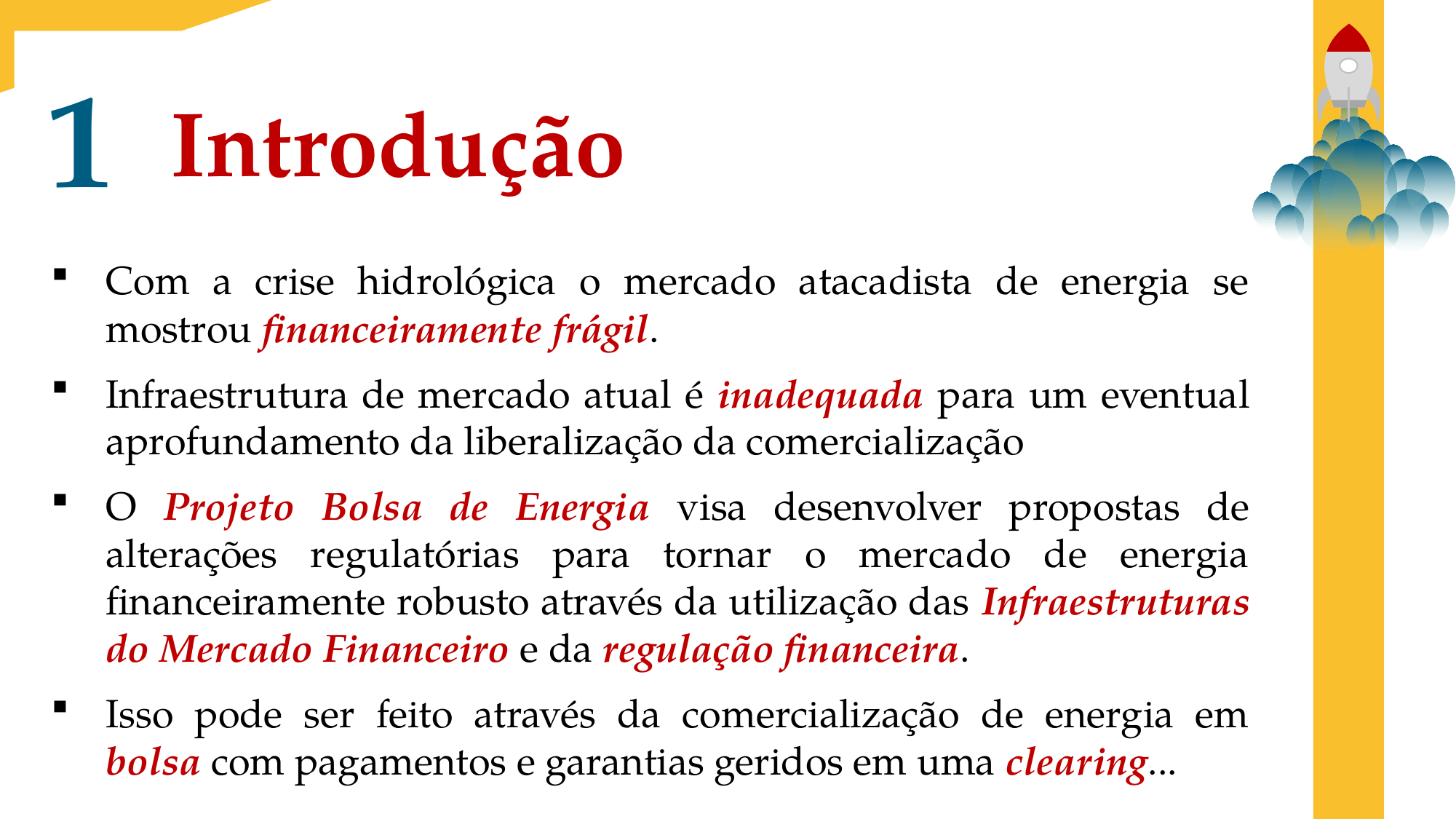

1

Introdução
Com a crise hidrológica o mercado atacadista de energia se mostrou financeiramente frágil.
Infraestrutura de mercado atual é inadequada para um eventual aprofundamento da liberalização da comercialização
O Projeto Bolsa de Energia visa desenvolver propostas de alterações regulatórias para tornar o mercado de energia financeiramente robusto através da utilização das Infraestruturas do Mercado Financeiro e da regulação financeira.
Isso pode ser feito através da comercialização de energia em bolsa com pagamentos e garantias geridos em uma clearing...